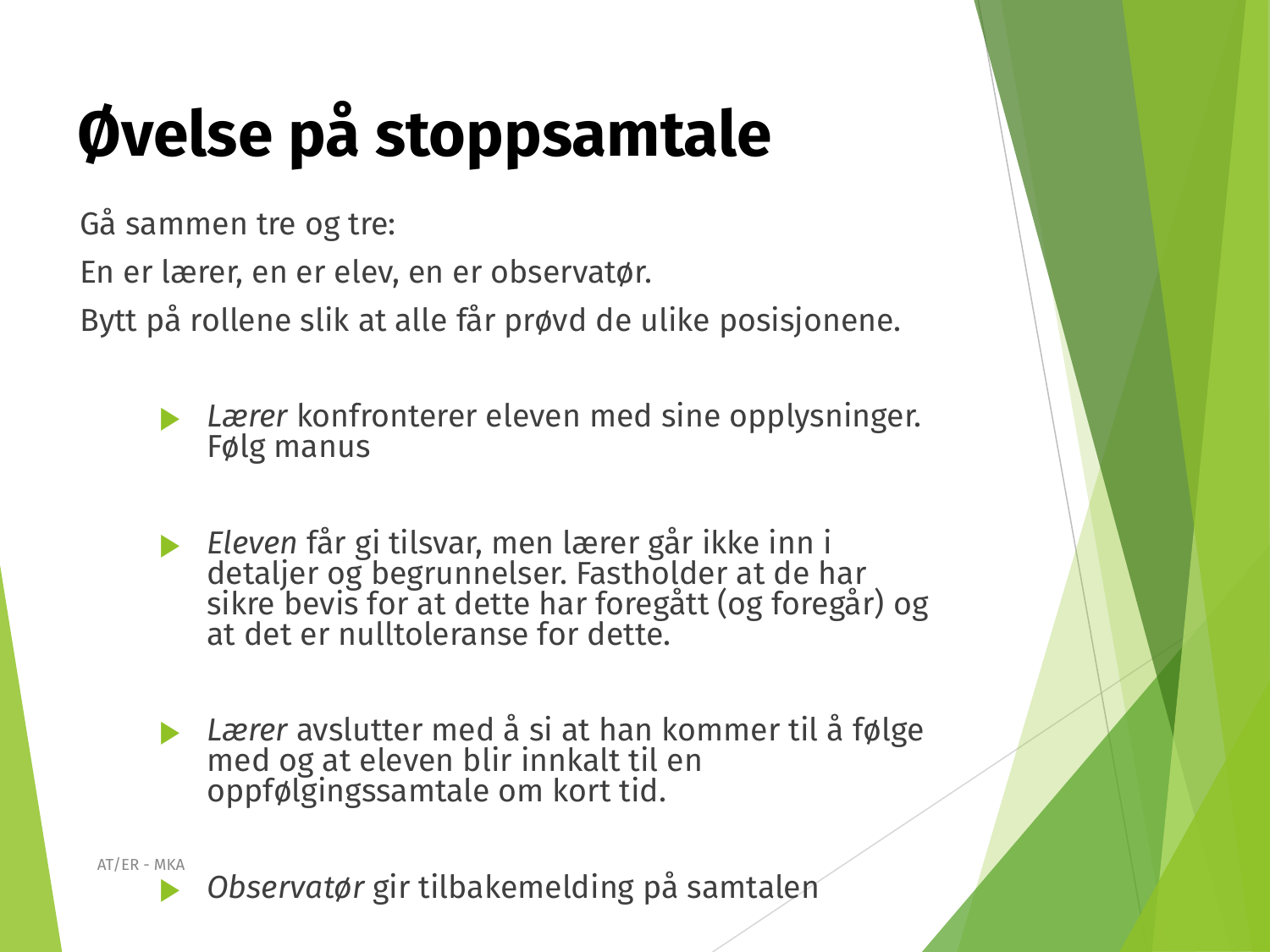

# Øvelse på stoppsamtale
Gå sammen tre og tre:
En er lærer, en er elev, en er observatør.
Bytt på rollene slik at alle får prøvd de ulike posisjonene.

Lærer konfronterer eleven med sine opplysninger. Følg manus

Eleven får gi tilsvar, men lærer går ikke inn i detaljer og begrunnelser. Fastholder at de har sikre bevis for at dette har foregått (og foregår) og at det er nulltoleranse for dette.

Lærer avslutter med å si at han kommer til å følge med og at eleven blir innkalt til en oppfølgingssamtale om kort tid.

Observatør gir tilbakemelding på samtalen
AT/ER - MKA